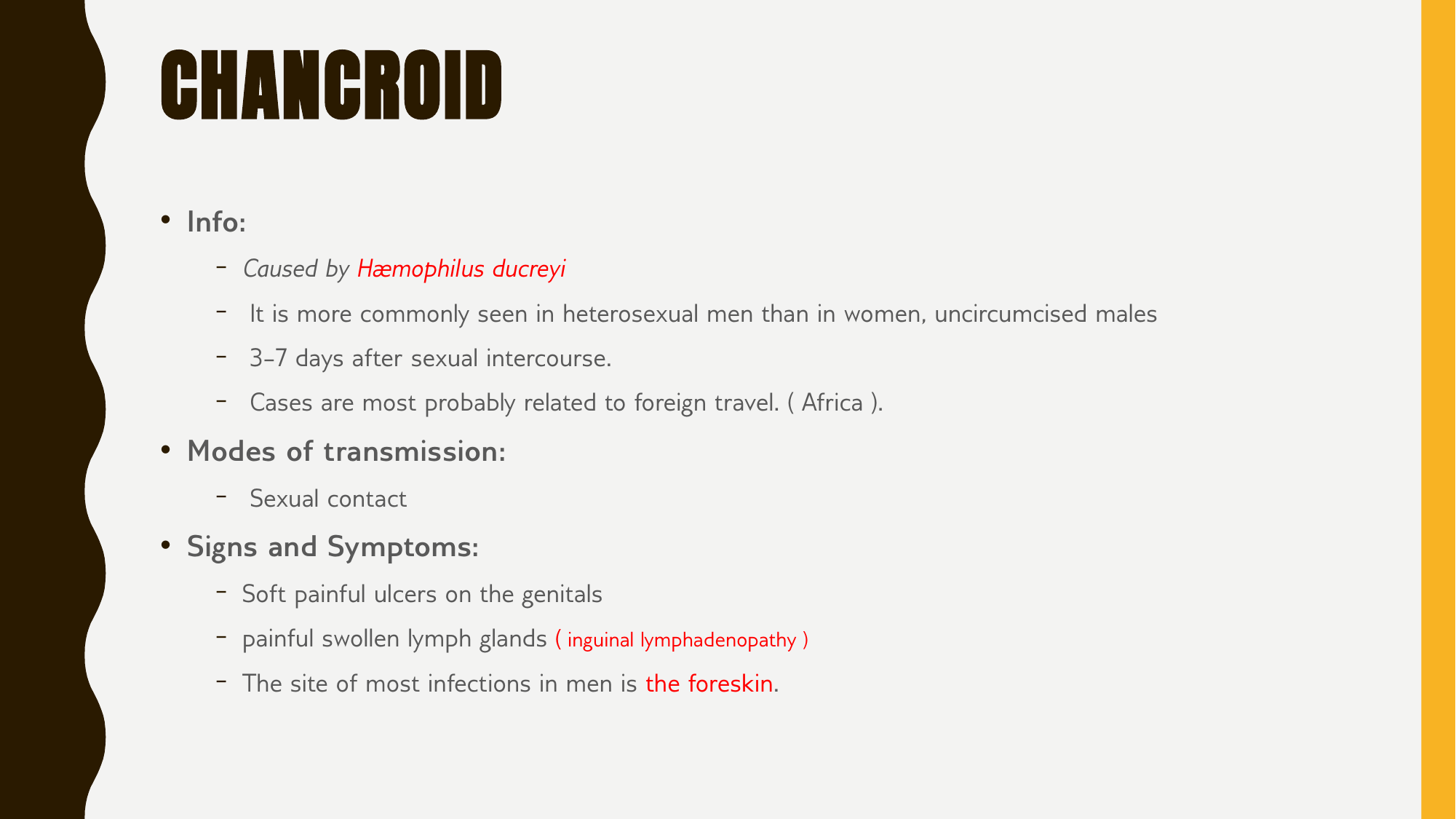

# Chancroid
Info:
Caused by Haemophilus ducreyi
 It is more commonly seen in heterosexual men than in women, uncircumcised males
 3–7 days after sexual intercourse.
 Cases are most probably related to foreign travel. ( Africa ).
Modes of transmission:
 Sexual contact
Signs and Symptoms:
Soft painful ulcers on the genitals
painful swollen lymph glands ( inguinal lymphadenopathy )
The site of most infections in men is the foreskin.